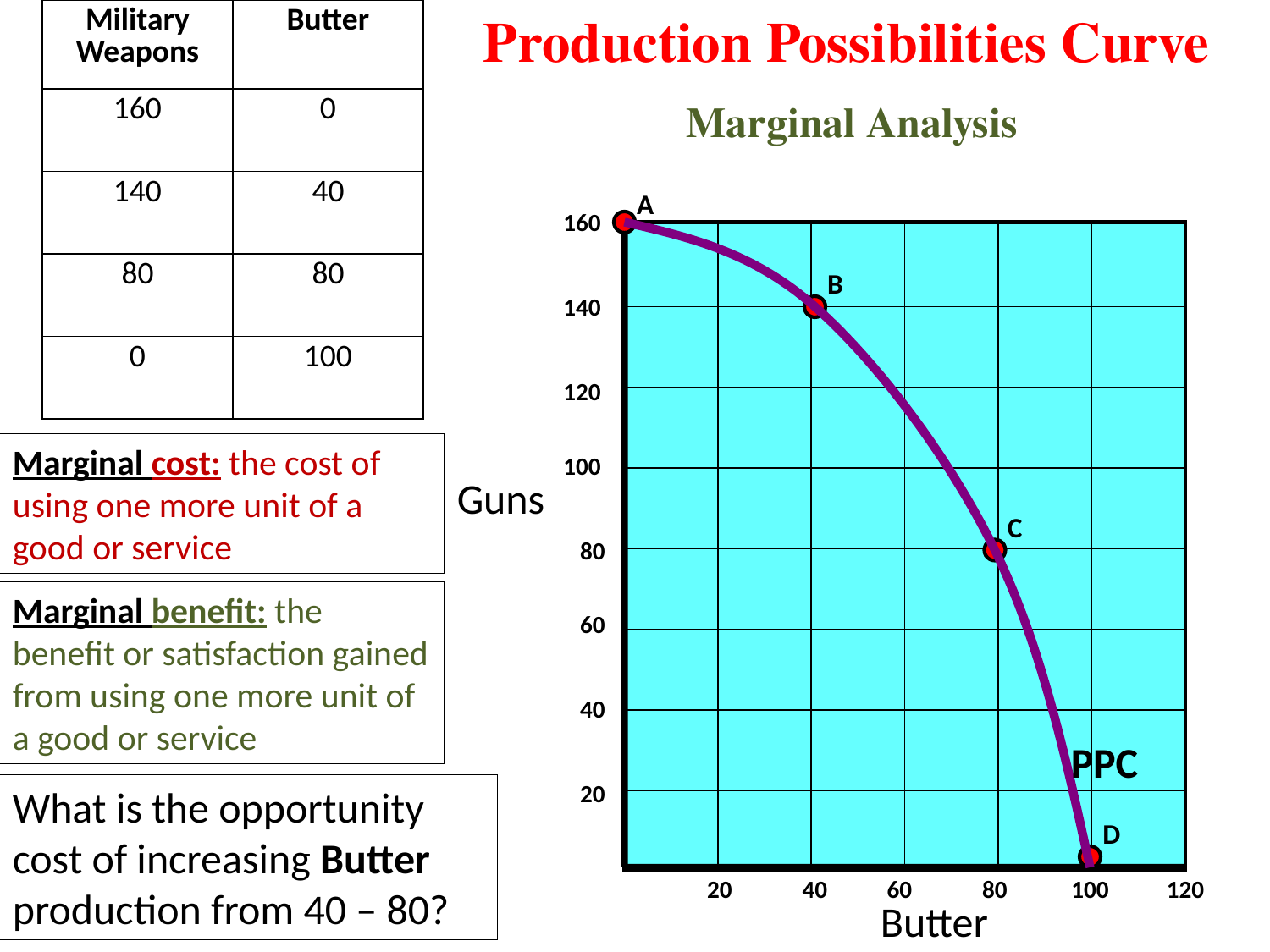

| Military Weapons | Butter |
| --- | --- |
| 160 | 0 |
| 140 | 40 |
| 80 | 80 |
| 0 | 100 |
Production Possibilities Curve
 Marginal Analysis
A

160
140
120
100
Guns
80
60
40
20
20
40
60
80
100
120
Butter
|  |  |  |  |  |  |
| --- | --- | --- | --- | --- | --- |
|  |  |  |  |  |  |
|  |  |  |  |  |  |
|  |  |  |  |  |  |
|  |  |  |  |  |  |
|  |  |  |  |  |  |
|  |  |  |  |  |  |
|  |  |  |  |  |  |

PPC
B

Marginal cost: the cost of using one more unit of a good or service

C

Marginal benefit: the benefit or satisfaction gained from using one more unit of a good or service
What is the opportunity cost of increasing Butter production from 40 – 80?
D